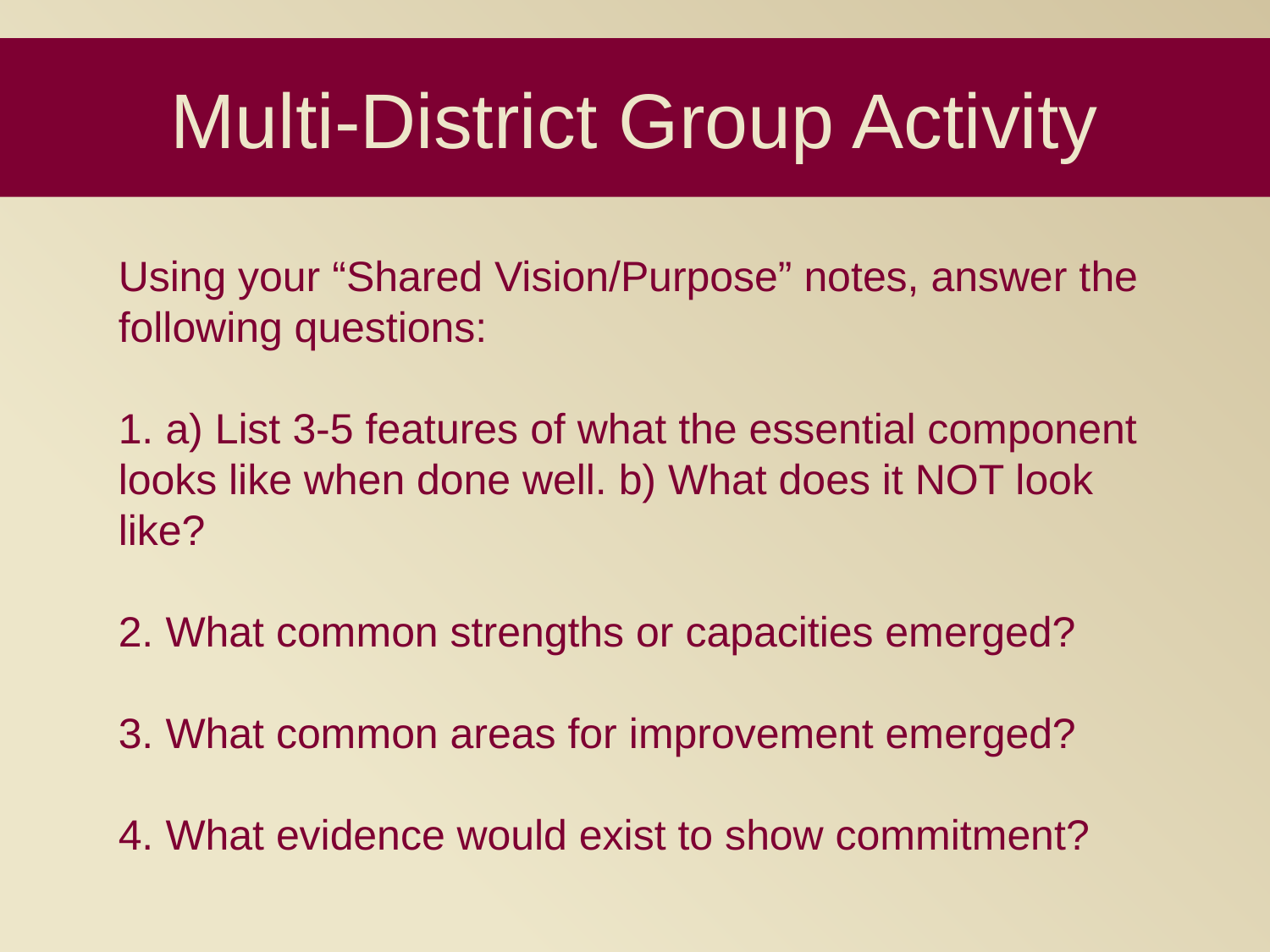

# Multi-District Group Activity
Using your “Shared Vision/Purpose” notes, answer the following questions:

1. a) List 3-5 features of what the essential component looks like when done well. b) What does it NOT look like?

2. What common strengths or capacities emerged?

3. What common areas for improvement emerged?

4. What evidence would exist to show commitment?